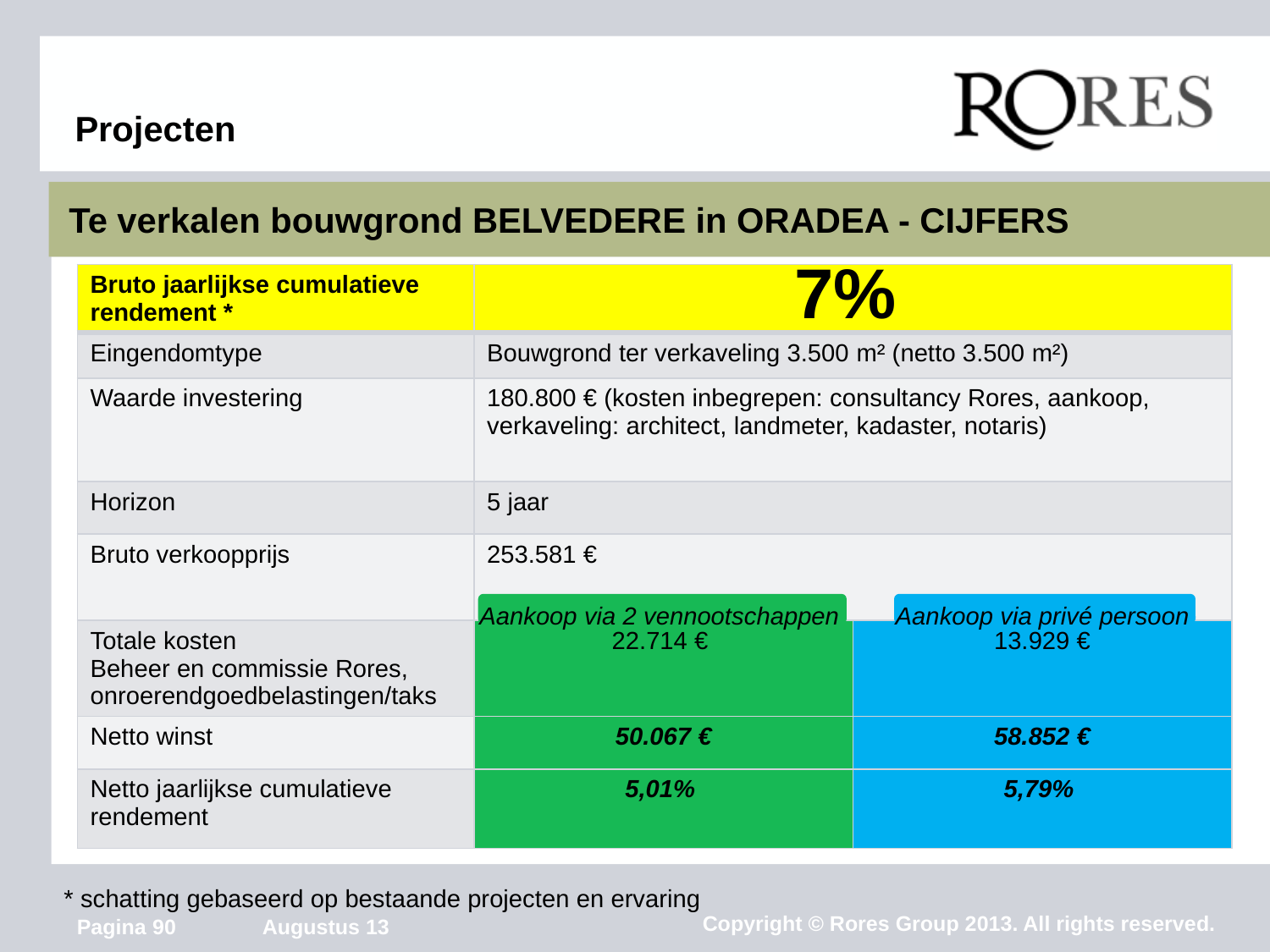

# Projecten
Te verkalen bouwgrond BELVEDERE in ORADEA - CIJFERS

| Bruto jaarlijkse cumulatieve rendement \* |  |  |
| --- | --- | --- |
| Eingendomtype | Bouwgrond ter verkaveling 3.500 m² (netto 3.500 m²) |  |
| Waarde investering | 180.800 € (kosten inbegrepen: consultancy Rores, aankoop, verkaveling: architect, landmeter, kadaster, notaris) |  |
| Horizon | 5 jaar |  |
| Bruto verkoopprijs | 253.581 € |  |
| Totale kosten Beheer en commissie Rores, onroerendgoedbelastingen/taks | 22.714 € | 13.929 € |
| Netto winst | 50.067 € | 58.852 € |
| Netto jaarlijkse cumulatieve rendement | 5,01% | 5,79% |
7%
Aankoop via 2 vennootschappen
Aankoop via privé persoon
* schatting gebaseerd op bestaande projecten en ervaring